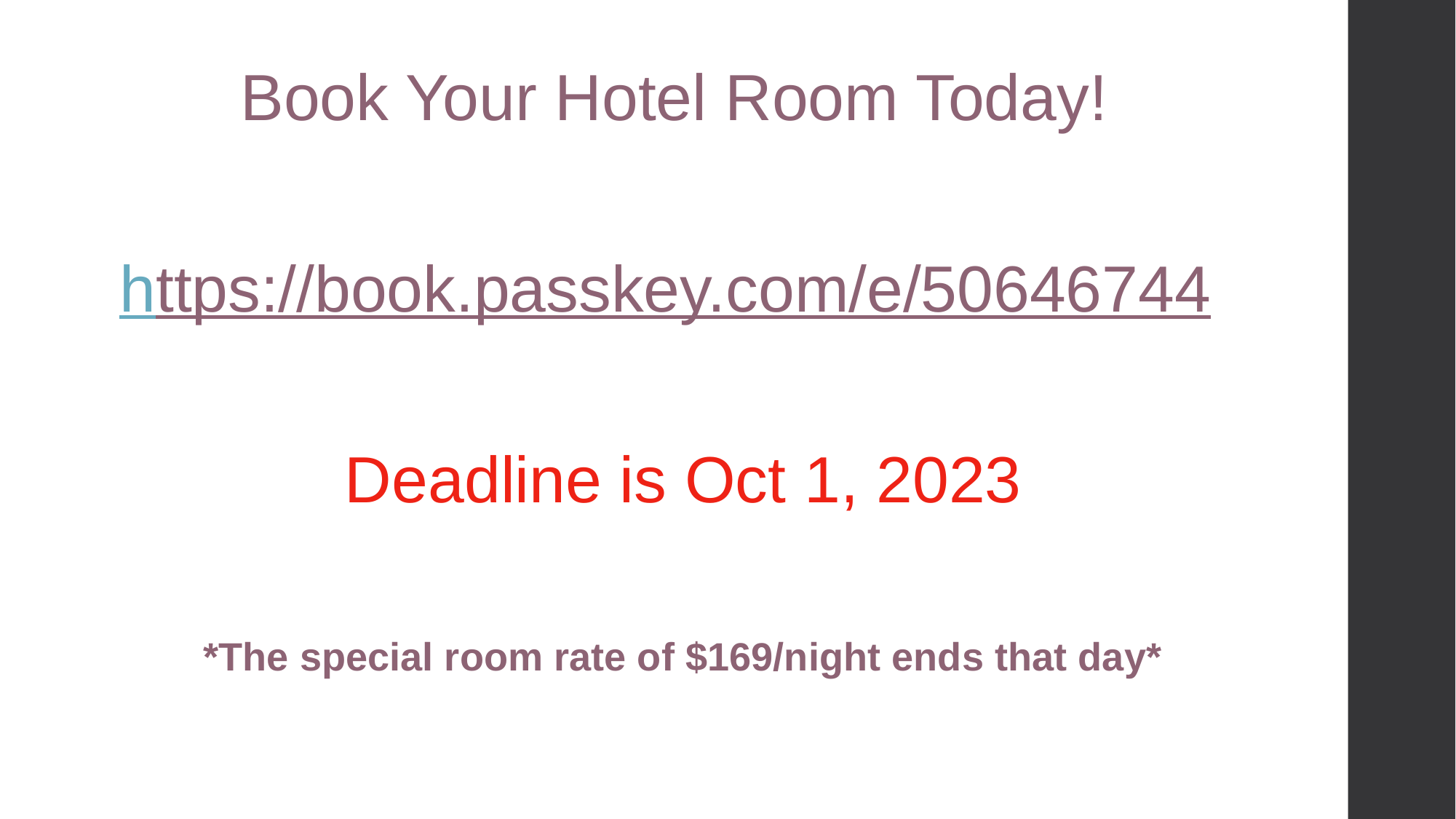

Book Your Hotel Room Today!

https://book.passkey.com/e/50646744

Deadline is Oct 1, 2023

*The special room rate of $169/night ends that day*